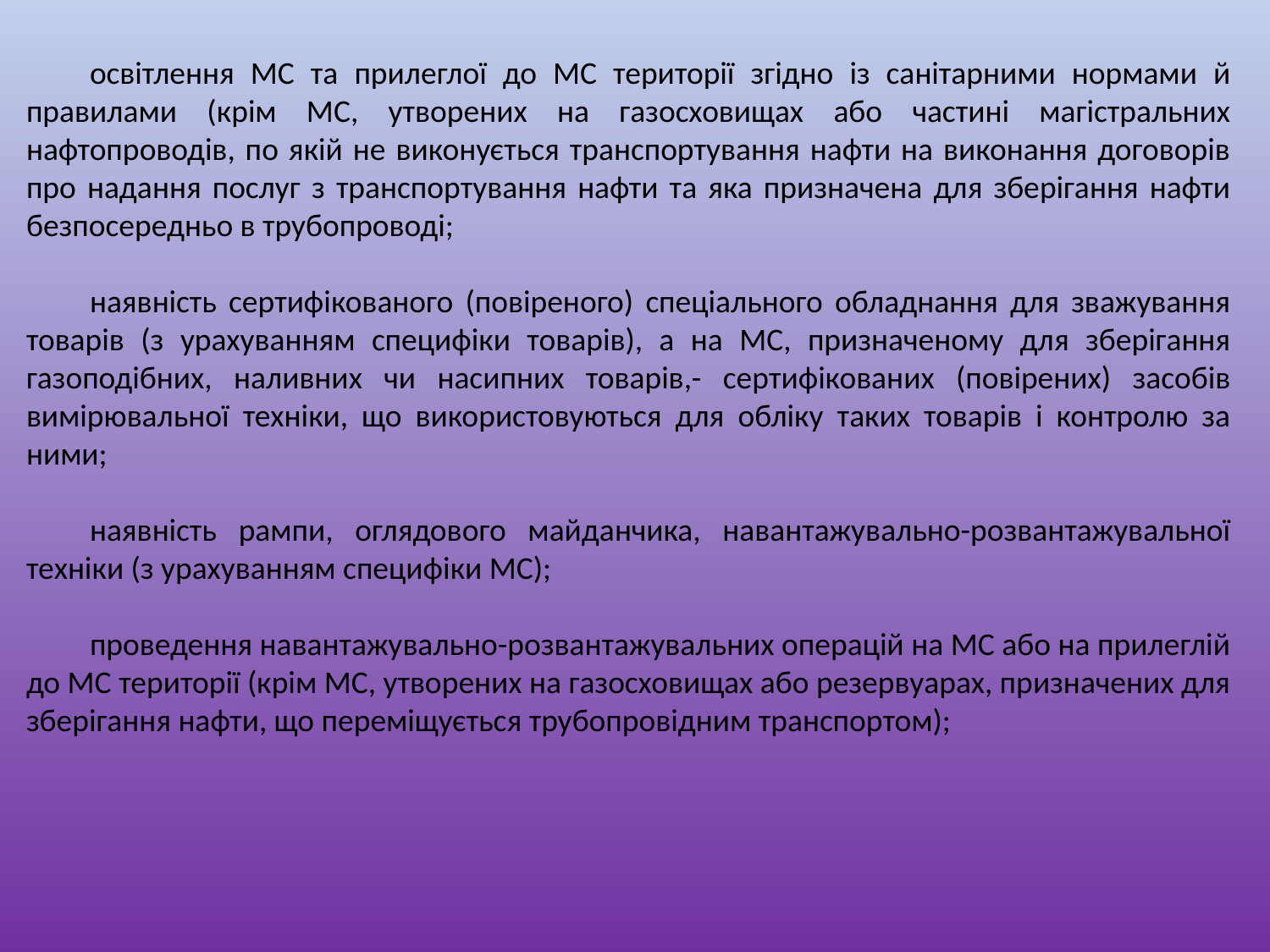

освітлення МС та прилеглої до МС території згідно із санітарними нормами й правилами (крім МС, утворених на газосховищах або частині магістральних нафтопроводів, по якій не виконується транспортування нафти на виконання договорів про надання послуг з транспортування нафти та яка призначена для зберігання нафти безпосередньо в трубопроводі;

наявність сертифікованого (повіреного) спеціального обладнання для зважування товарів (з урахуванням специфіки товарів), а на МС, призначеному для зберігання газоподібних, наливних чи насипних товарів,- сертифікованих (повірених) засобів вимірювальної техніки, що використовуються для обліку таких товарів і контролю за ними;

наявність рампи, оглядового майданчика, навантажувально-розвантажувальної техніки (з урахуванням специфіки МС);

проведення навантажувально-розвантажувальних операцій на МС або на прилеглій до МС території (крім МС, утворених на газосховищах або резервуарах, призначених для зберігання нафти, що переміщується трубопровідним транспортом);